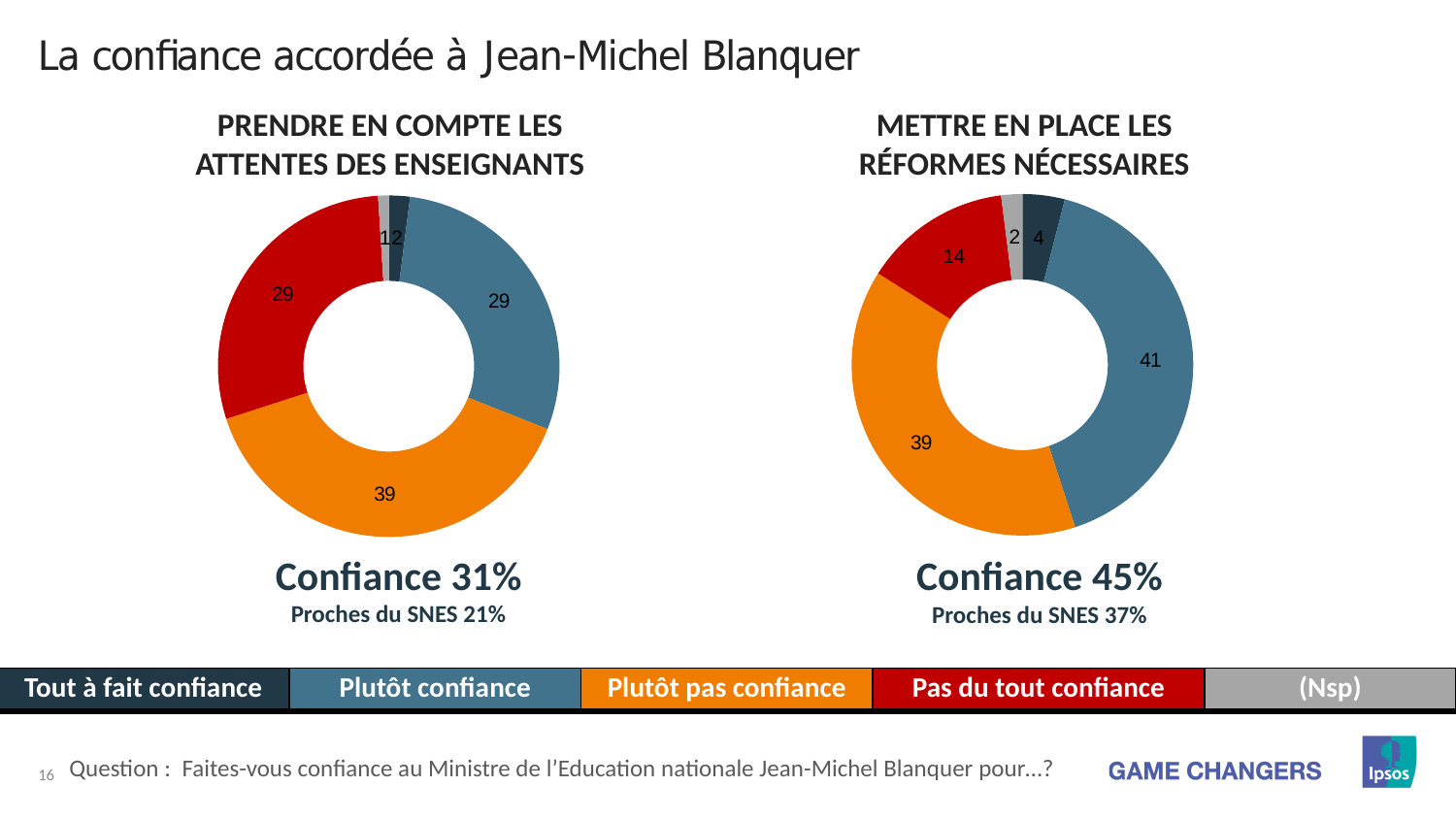

La confiance accordée à Jean-Michel Blanquer
PRENDRE EN COMPTE LES ATTENTES DES ENSEIGNANTS
METTRE EN PLACE LES RÉFORMES NÉCESSAIRES

### Chart

| Category | Ventes |
|---|---|

### Chart

| Category | Ventes |
|---|---|
| Tout à fait confiance | 2.0 |
| Plutôt confiance | 29.0 |
| Plutôt pas confiance | 39.0 |
| Pas du tout confiance | 29.0 |
| None | 1.0 |
Confiance 31%
Proches du SNES 21%
Confiance 45%
Proches du SNES 37%

| Tout à fait confiance | Plutôt confiance | Plutôt pas confiance | Pas du tout confiance | (Nsp) |
| --- | --- | --- | --- | --- |
Question :  Faites-vous confiance au Ministre de l’Education nationale Jean-Michel Blanquer pour…?